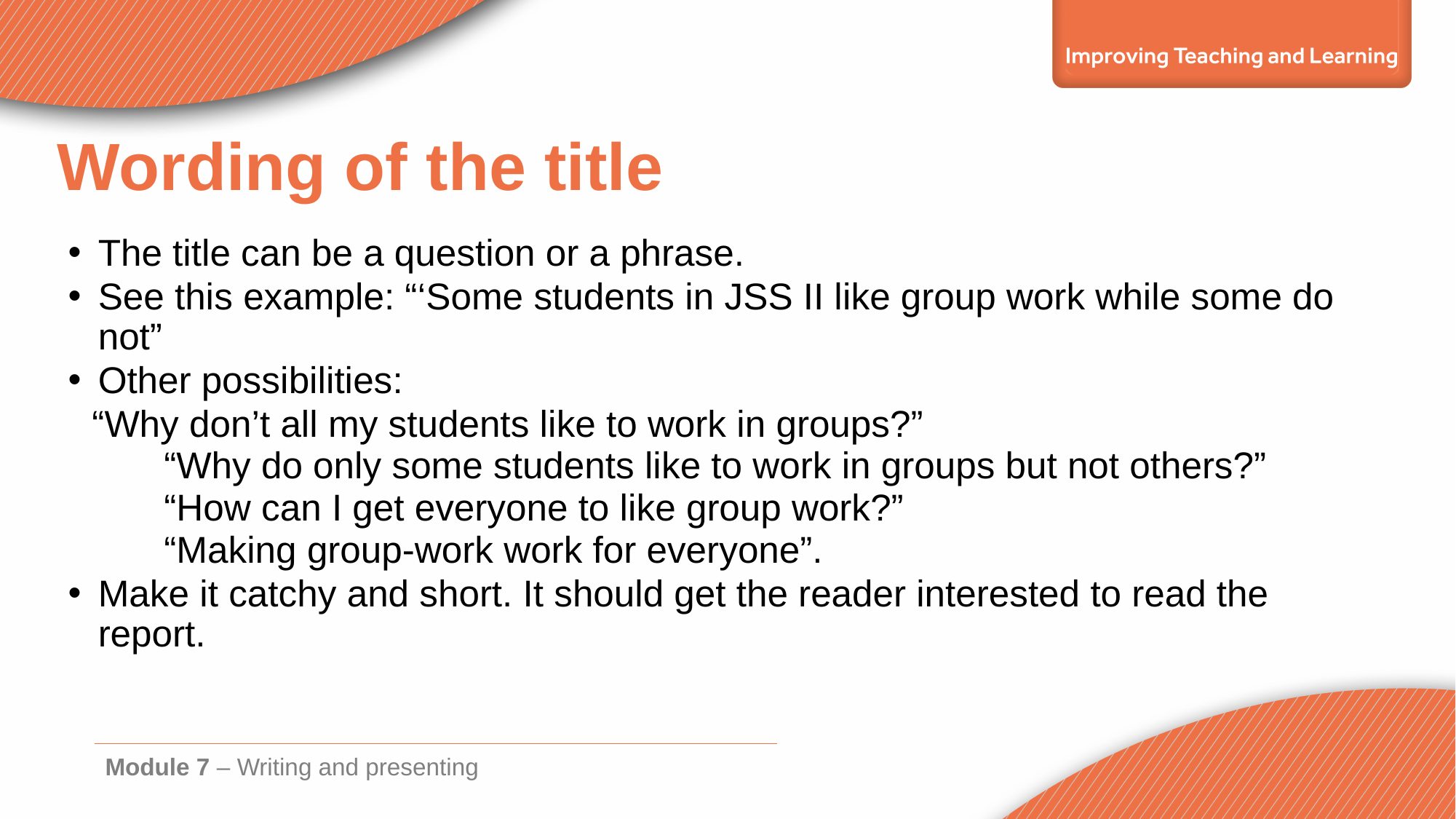

Wording of the title
The title can be a question or a phrase.
See this example: “‘Some students in JSS II like group work while some do not”
Other possibilities:
	“Why don’t all my students like to work in groups?”
“Why do only some students like to work in groups but not others?”
“How can I get everyone to like group work?”
“Making group-work work for everyone”.
Make it catchy and short. It should get the reader interested to read the report.
Module 7 – Writing and presenting